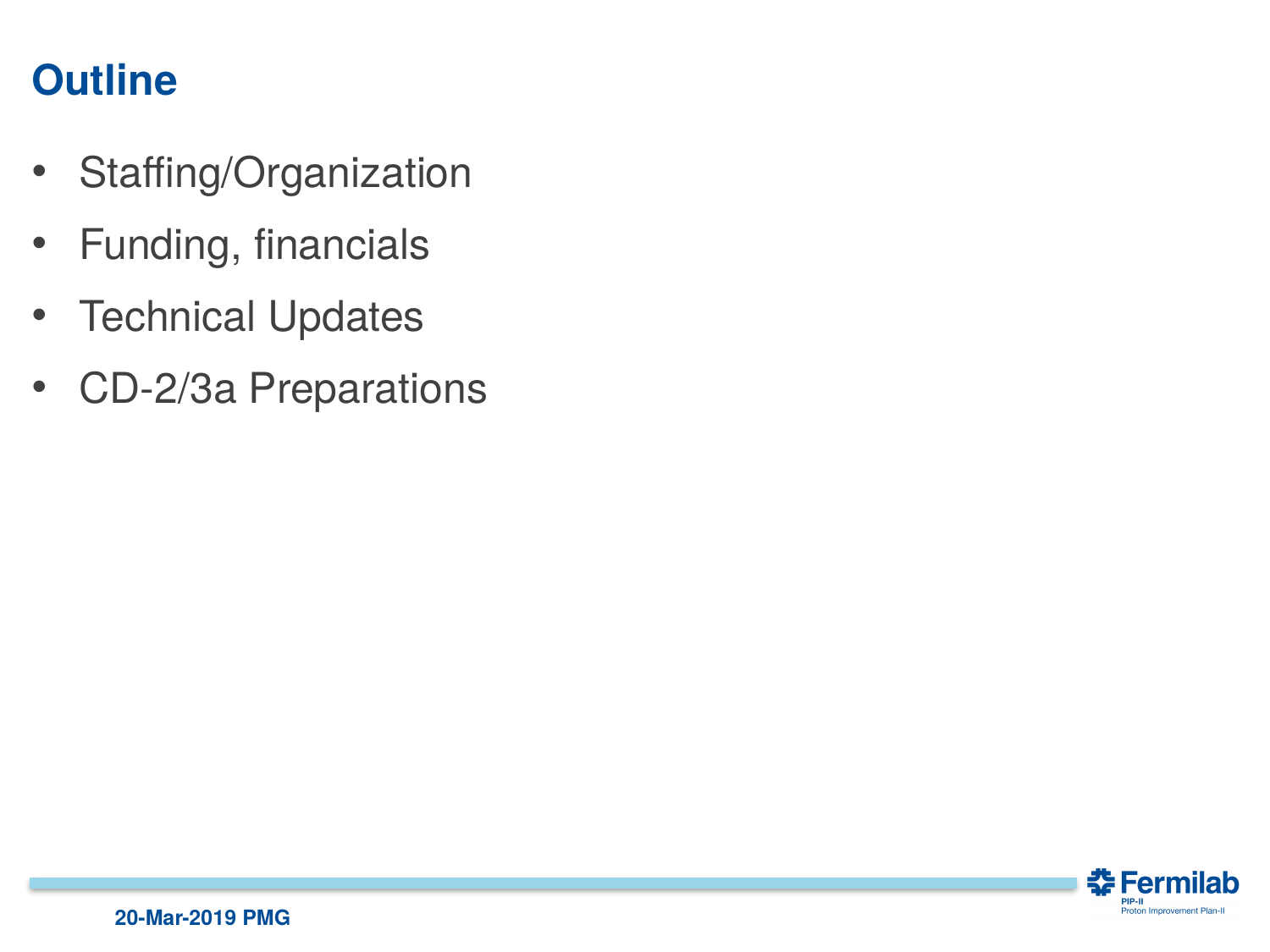

# Outline
Staffing/Organization
Funding, financials
Technical Updates
CD-2/3a Preparations

20-Mar-2019 PMG